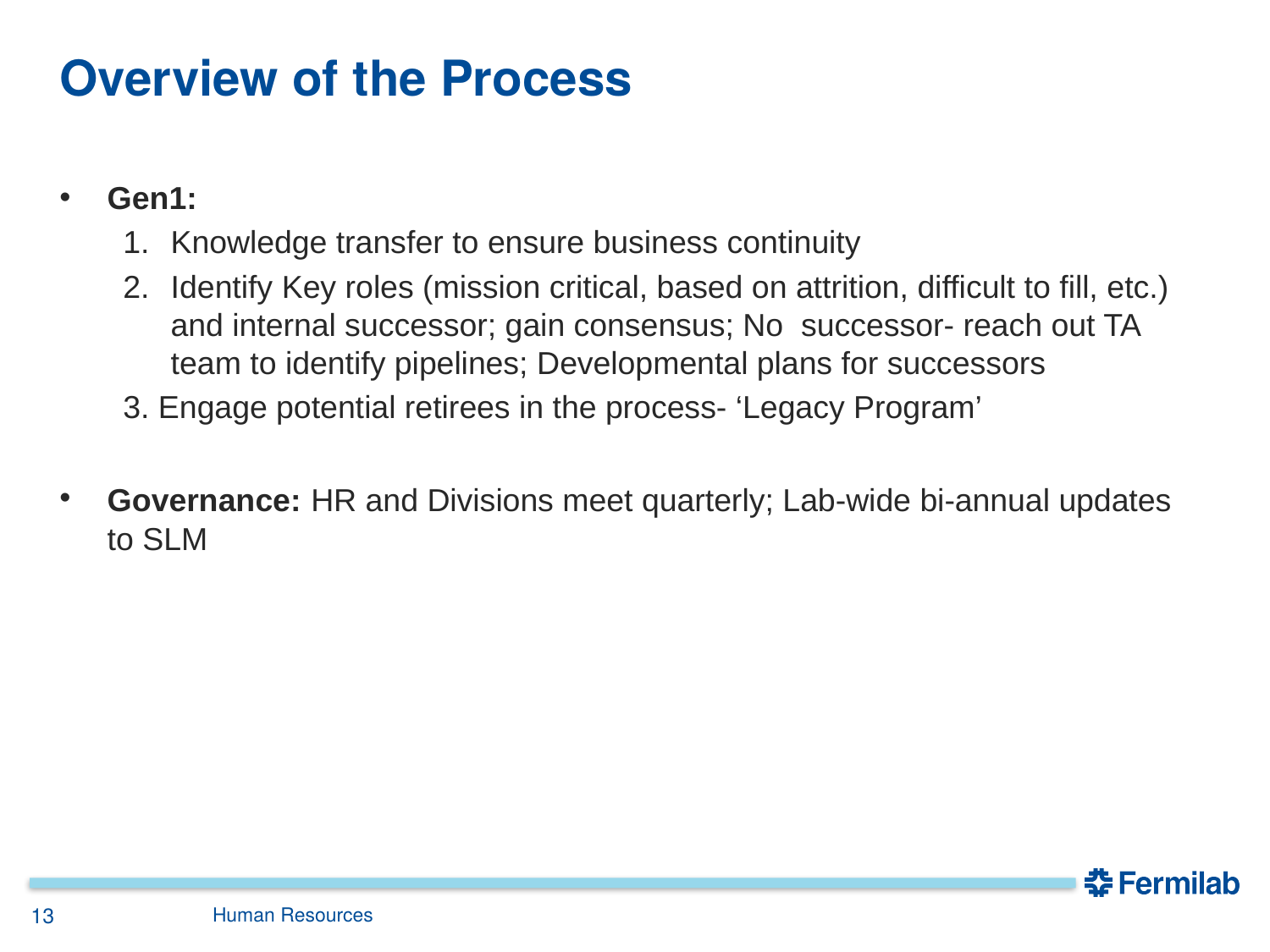

Overview of the Process

Gen1:
Knowledge transfer to ensure business continuity
Identify Key roles (mission critical, based on attrition, difficult to fill, etc.) and internal successor; gain consensus; No  successor- reach out TA team to identify pipelines; Developmental plans for successors
3. Engage potential retirees in the process- ‘Legacy Program’

Governance: HR and Divisions meet quarterly; Lab-wide bi-annual updates to SLM

13
Human Resources